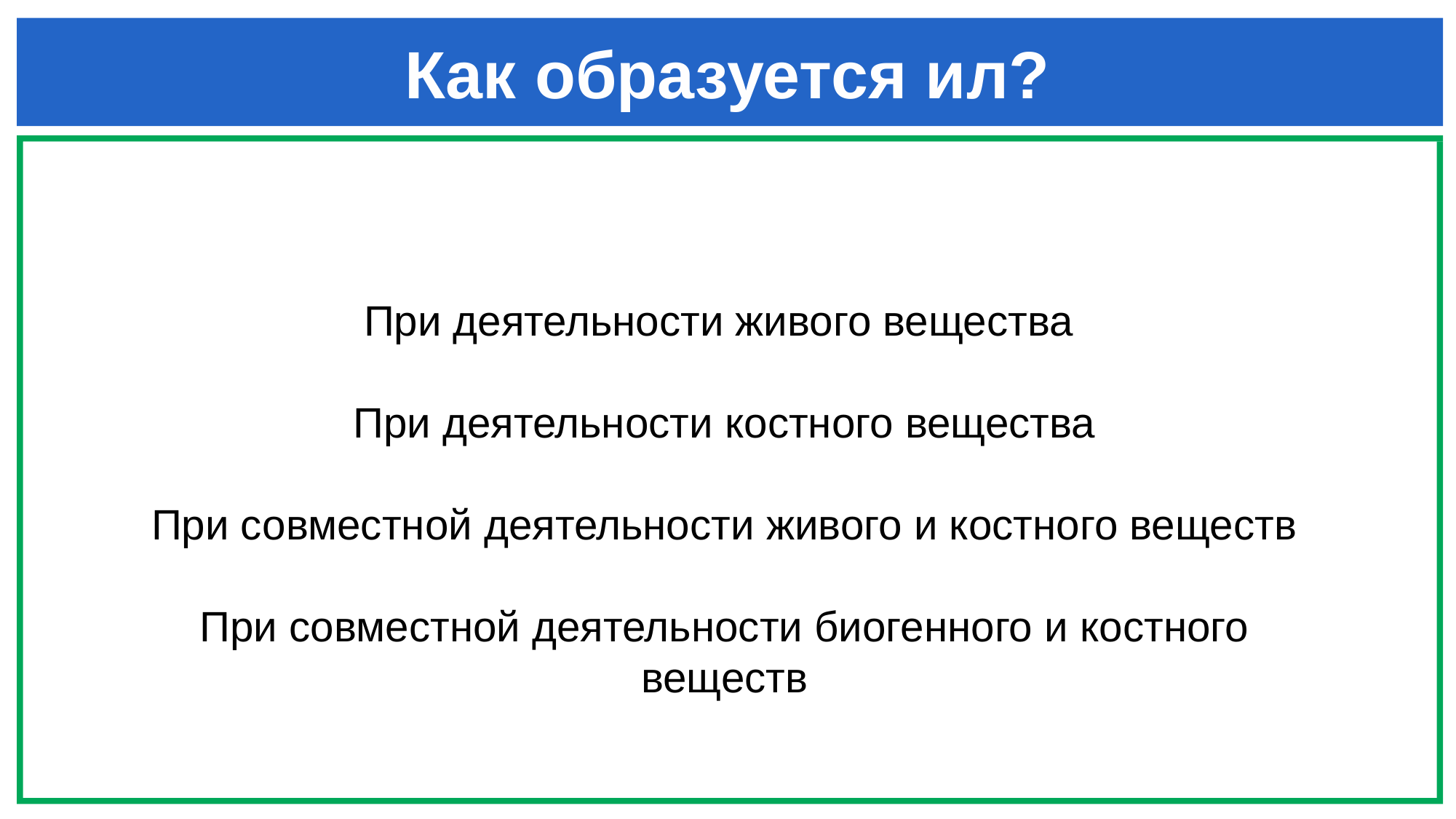

# Как образуется ил?

При деятельности живого вещества

 При деятельности костного вещества

 При совместной деятельности живого и костного веществ

 При совместной деятельности биогенного и костного
 веществ